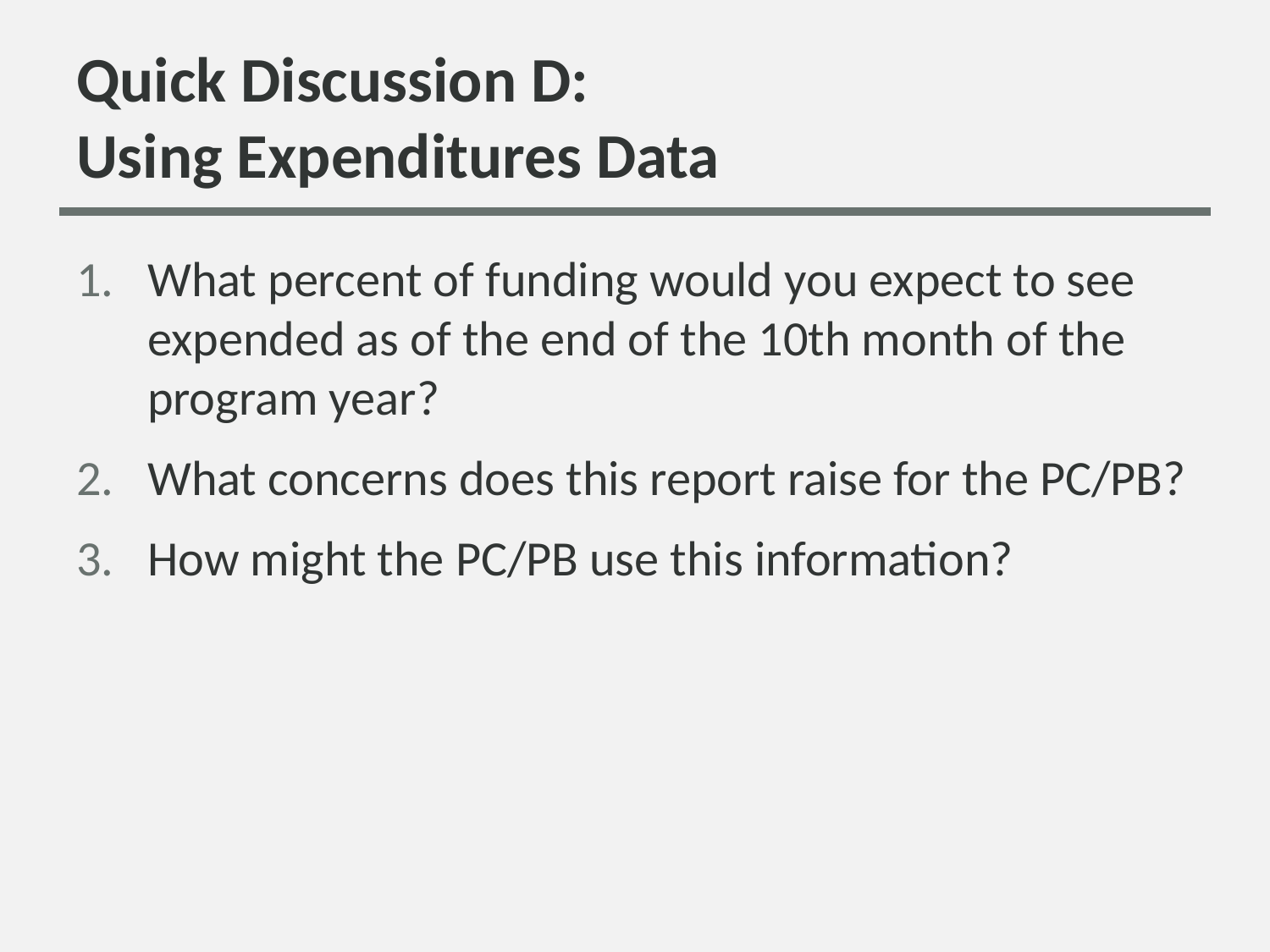

# Quick Discussion D: Using Expenditures Data
What percent of funding would you expect to see expended as of the end of the 10th month of the program year?
What concerns does this report raise for the PC/PB?
How might the PC/PB use this information?